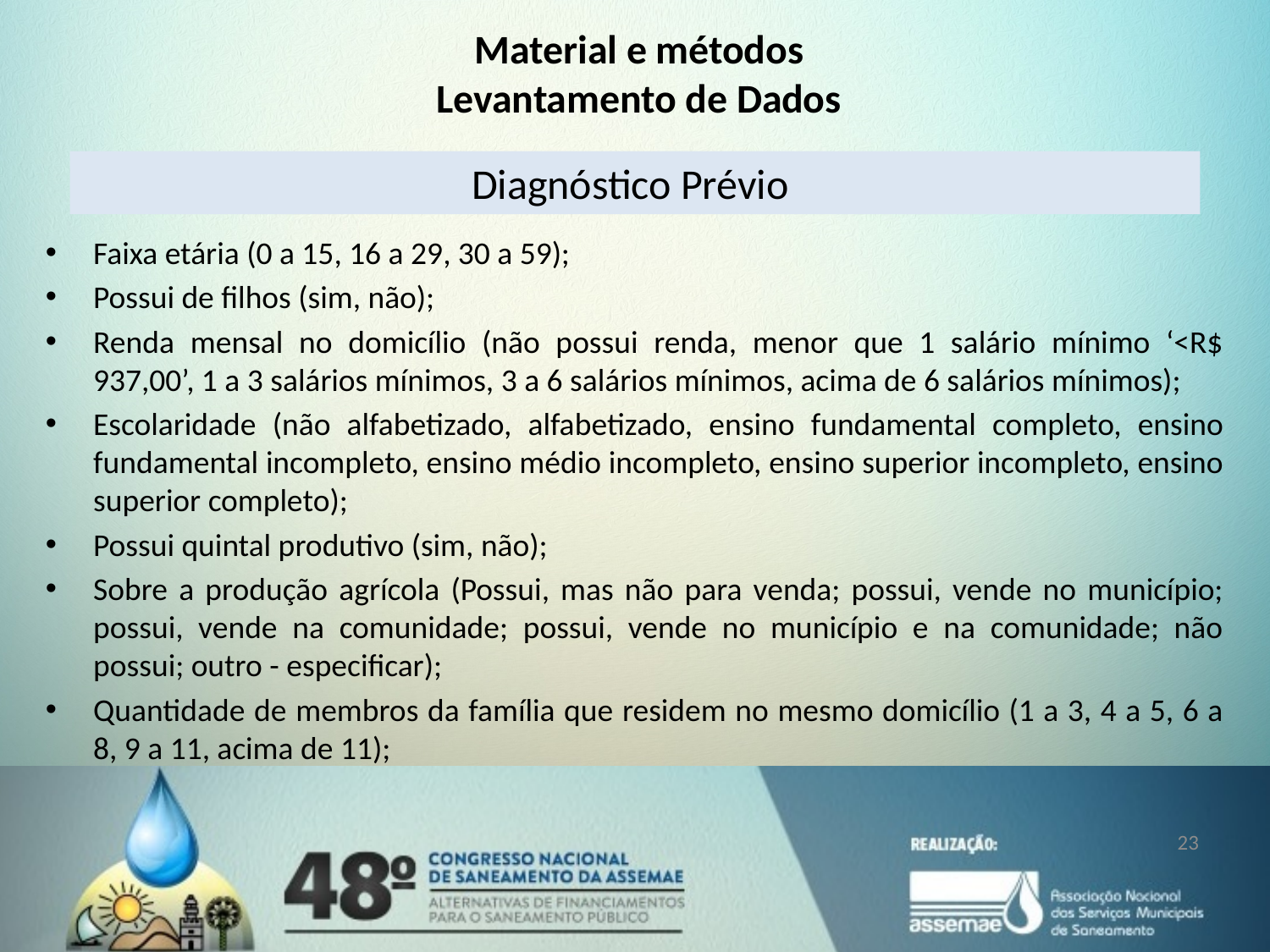

Material e métodos
Levantamento de Dados
Diagnóstico Prévio
Faixa etária (0 a 15, 16 a 29, 30 a 59);
Possui de filhos (sim, não);
Renda mensal no domicílio (não possui renda, menor que 1 salário mínimo ‘<R$ 937,00’, 1 a 3 salários mínimos, 3 a 6 salários mínimos, acima de 6 salários mínimos);
Escolaridade (não alfabetizado, alfabetizado, ensino fundamental completo, ensino fundamental incompleto, ensino médio incompleto, ensino superior incompleto, ensino superior completo);
Possui quintal produtivo (sim, não);
Sobre a produção agrícola (Possui, mas não para venda; possui, vende no município; possui, vende na comunidade; possui, vende no município e na comunidade; não possui; outro - especificar);
Quantidade de membros da família que residem no mesmo domicílio (1 a 3, 4 a 5, 6 a 8, 9 a 11, acima de 11);

23